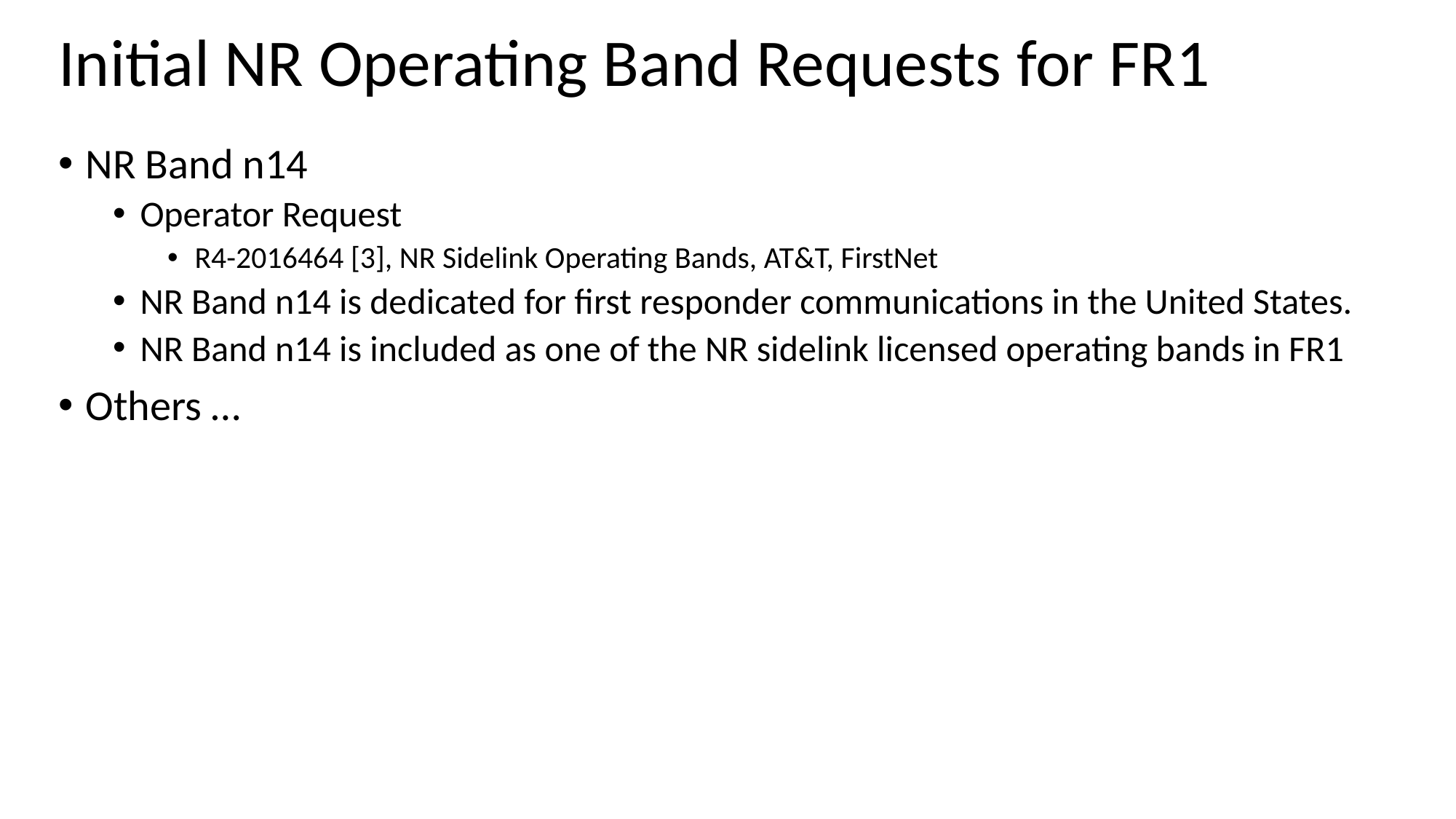

# Initial NR Operating Band Requests for FR1
NR Band n14
Operator Request
R4-2016464 [3], NR Sidelink Operating Bands, AT&T, FirstNet
NR Band n14 is dedicated for first responder communications in the United States.
NR Band n14 is included as one of the NR sidelink licensed operating bands in FR1
Others …